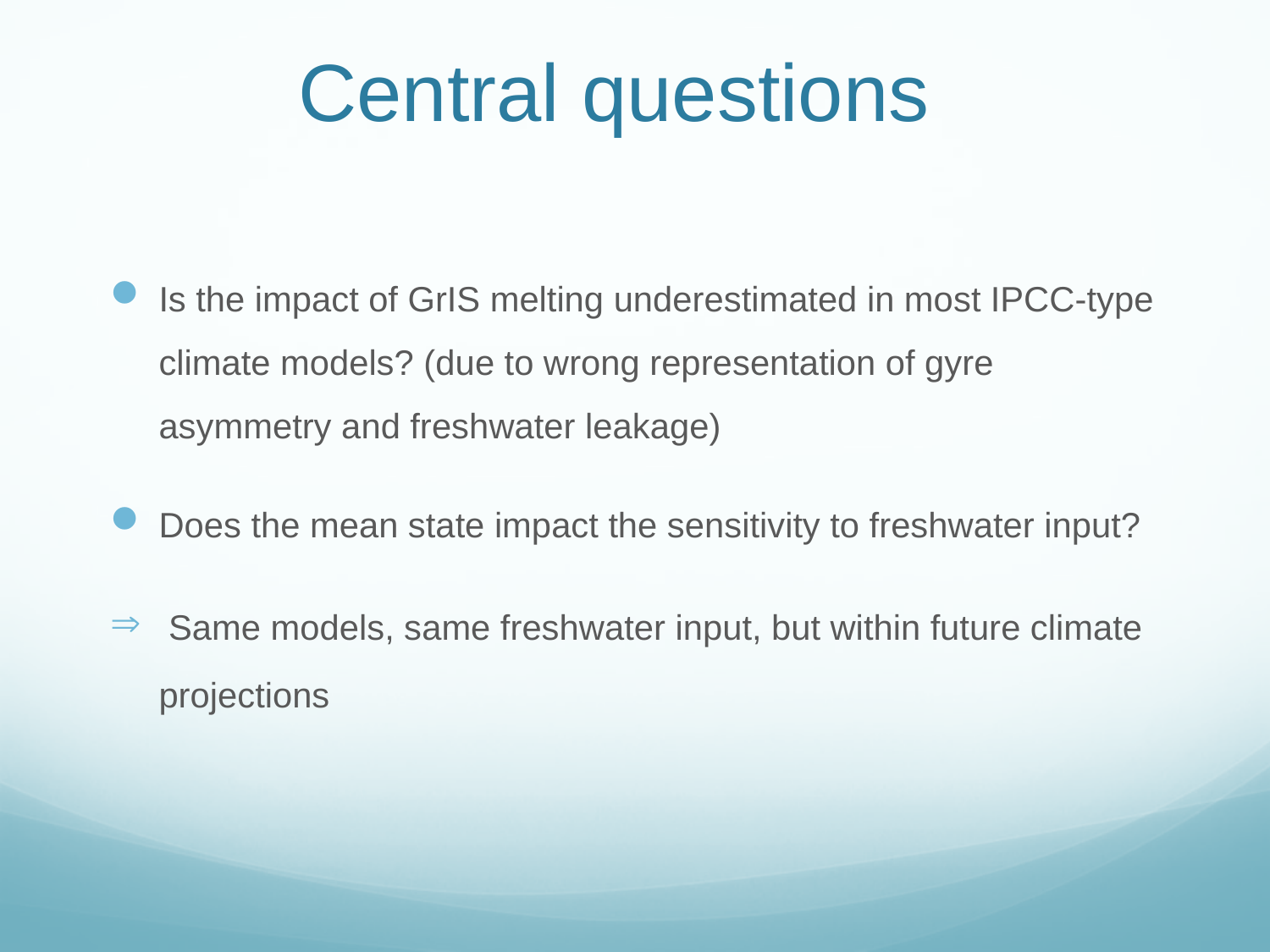

# Central questions
Is the impact of GrIS melting underestimated in most IPCC-type climate models? (due to wrong representation of gyre asymmetry and freshwater leakage)
Does the mean state impact the sensitivity to freshwater input?
 Same models, same freshwater input, but within future climate projections